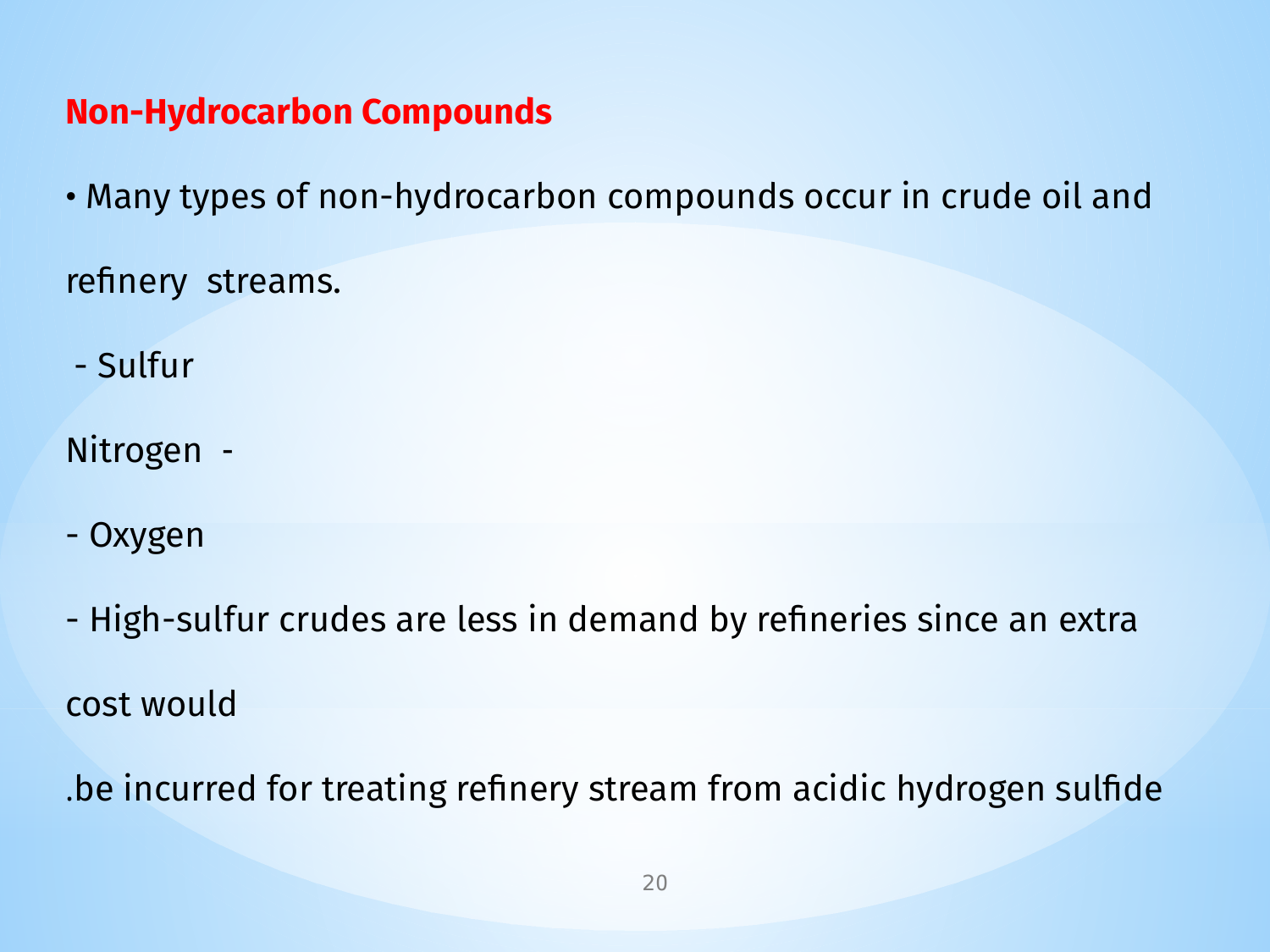

Non-Hydrocarbon Compounds
• Many types of non-hydrocarbon compounds occur in crude oil and refinery  streams.
- Sulfur
- Nitrogen
- Oxygen
- High-sulfur crudes are less in demand by refineries since an extra cost would
be incurred for treating refinery stream from acidic hydrogen sulfide.
20